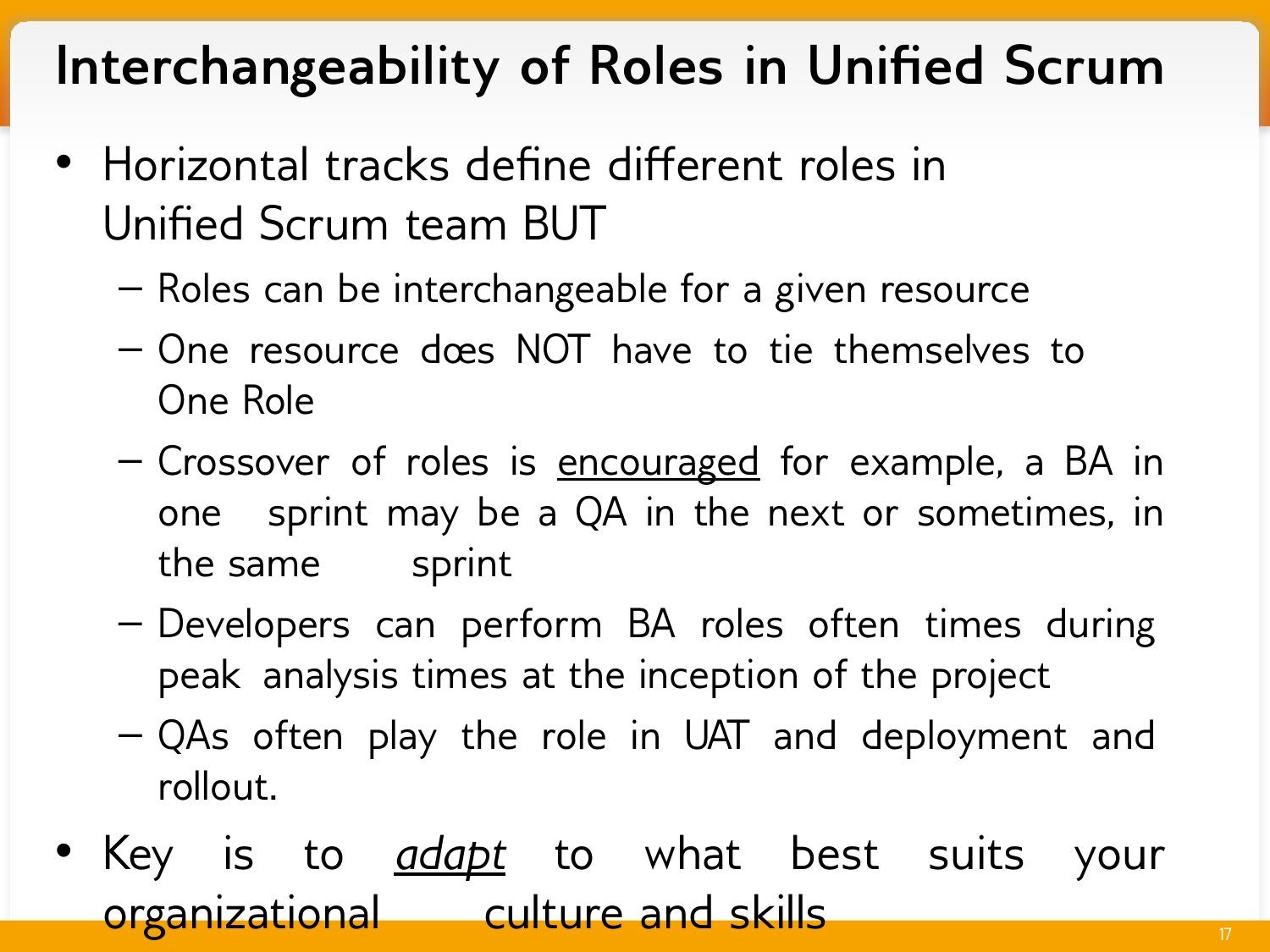

# Interchangeability of Roles in Unified Scrum
Horizontal tracks define different roles in Unified Scrum team BUT
Roles can be interchangeable for a given resource
One resource does NOT have to tie themselves to One Role
Crossover of roles is encouraged for example, a BA in one 	sprint may be a QA in the next or sometimes, in the same 	sprint
Developers can perform BA roles often times during peak 	analysis times at the inception of the project
QAs often play the role in UAT and deployment and rollout.
Key is to adapt to what best suits your organizational 	culture and skills
17